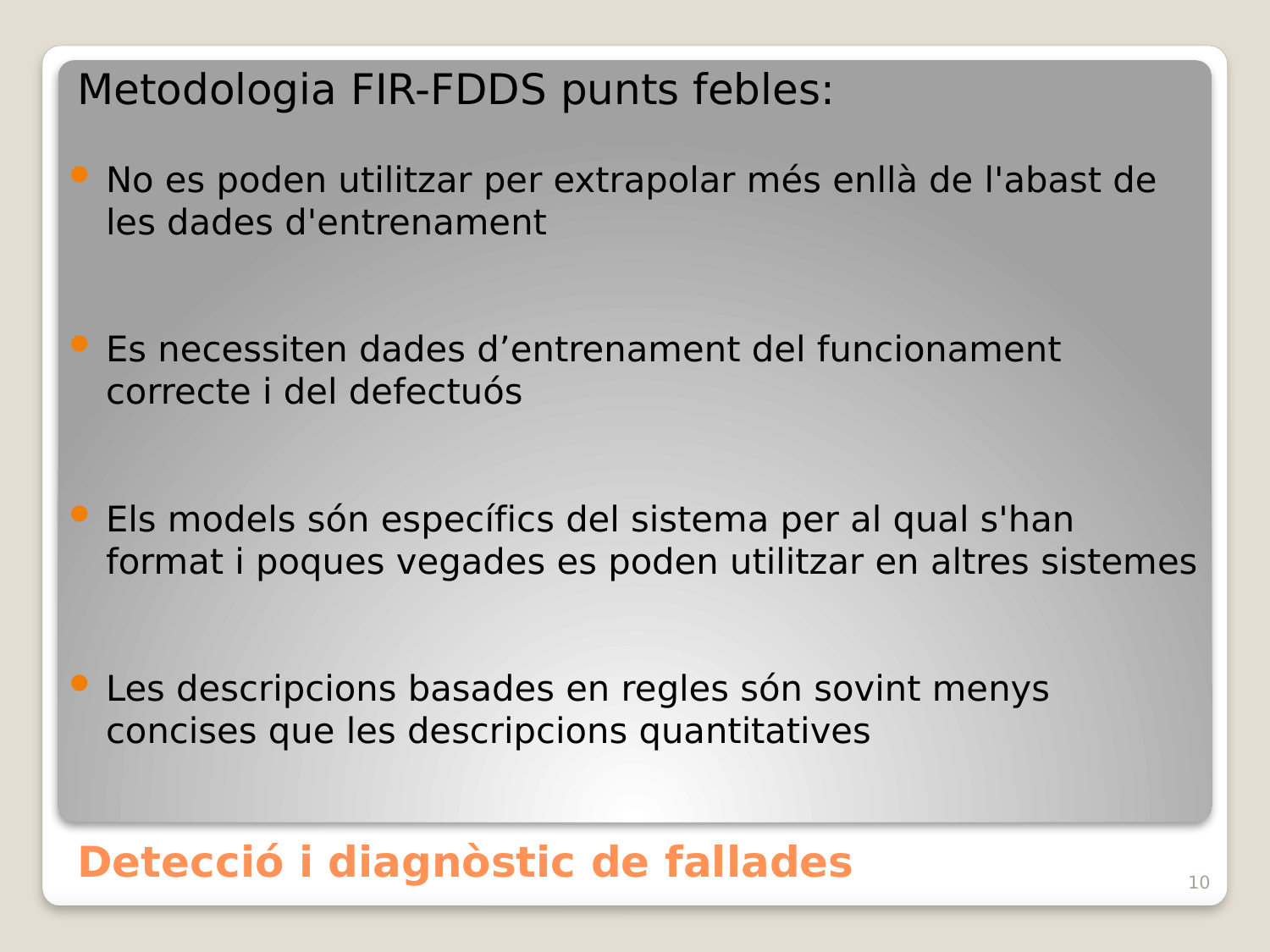

Metodologia FIR-FDDS punts febles:
No es poden utilitzar per extrapolar més enllà de l'abast de les dades d'entrenament

Es necessiten dades d’entrenament del funcionament correcte i del defectuós

Els models són específics del sistema per al qual s'han format i poques vegades es poden utilitzar en altres sistemes

Les descripcions basades en regles són sovint menys concises que les descripcions quantitatives

# Detecció i diagnòstic de fallades
10